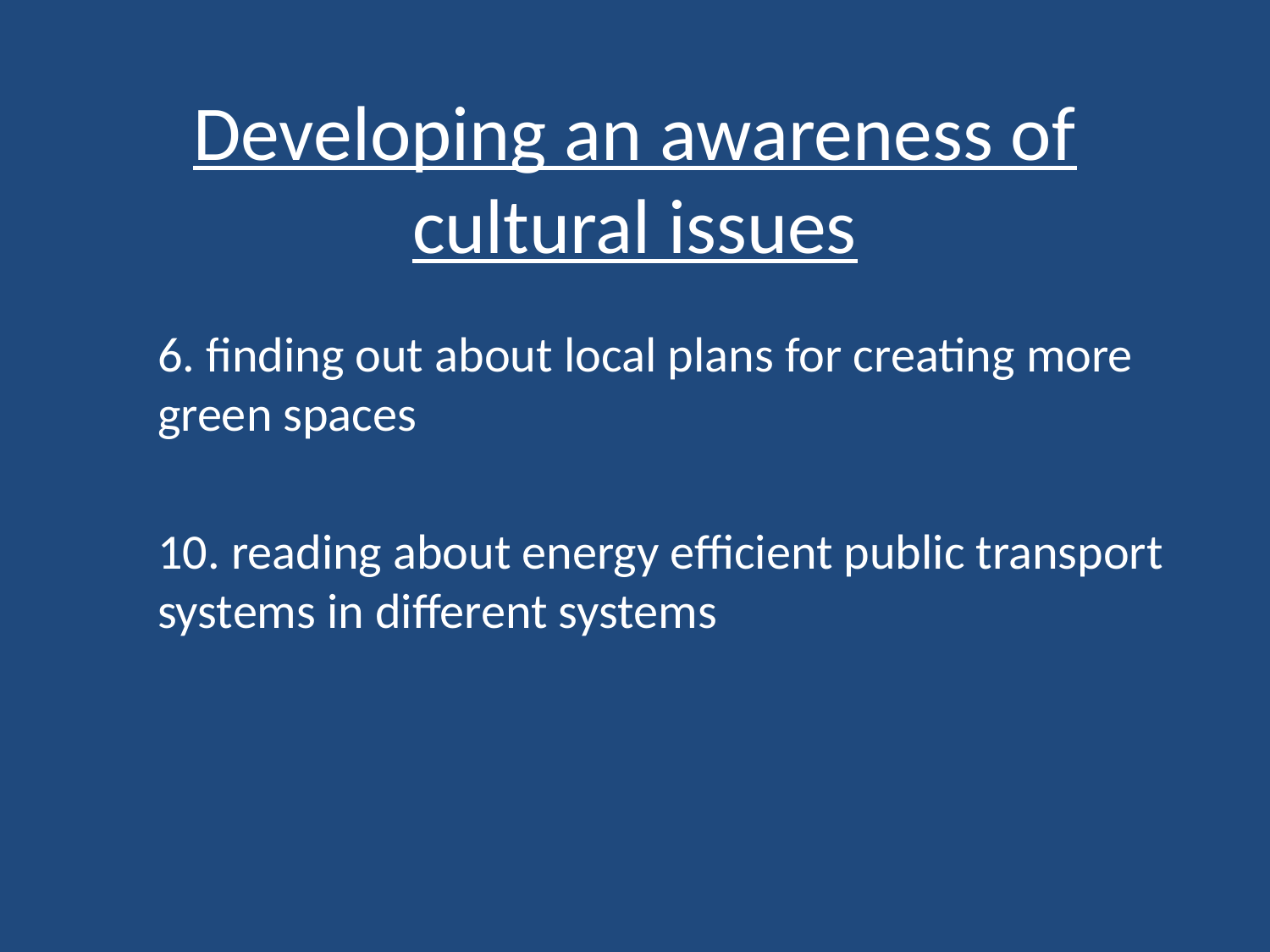

# Developing an awareness of cultural issues
6. finding out about local plans for creating more green spaces

10. reading about energy efficient public transport systems in different systems